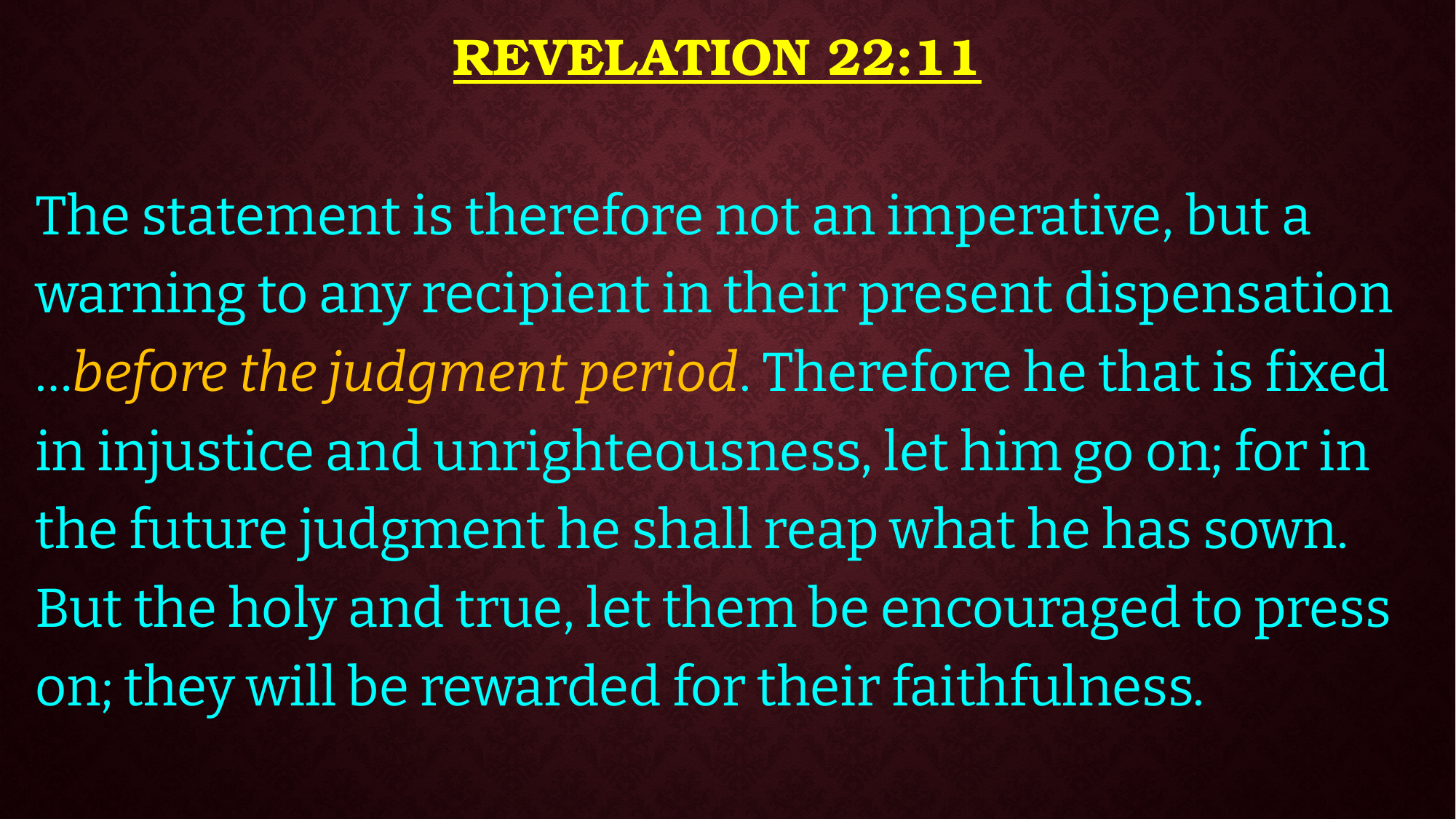

# Revelation 22:11
The statement is therefore not an imperative, but a warning to any recipient in their present dispensation …before the judgment period. Therefore he that is fixed in injustice and unrighteousness, let him go on; for in the future judgment he shall reap what he has sown. But the holy and true, let them be encouraged to press on; they will be rewarded for their faithfulness.